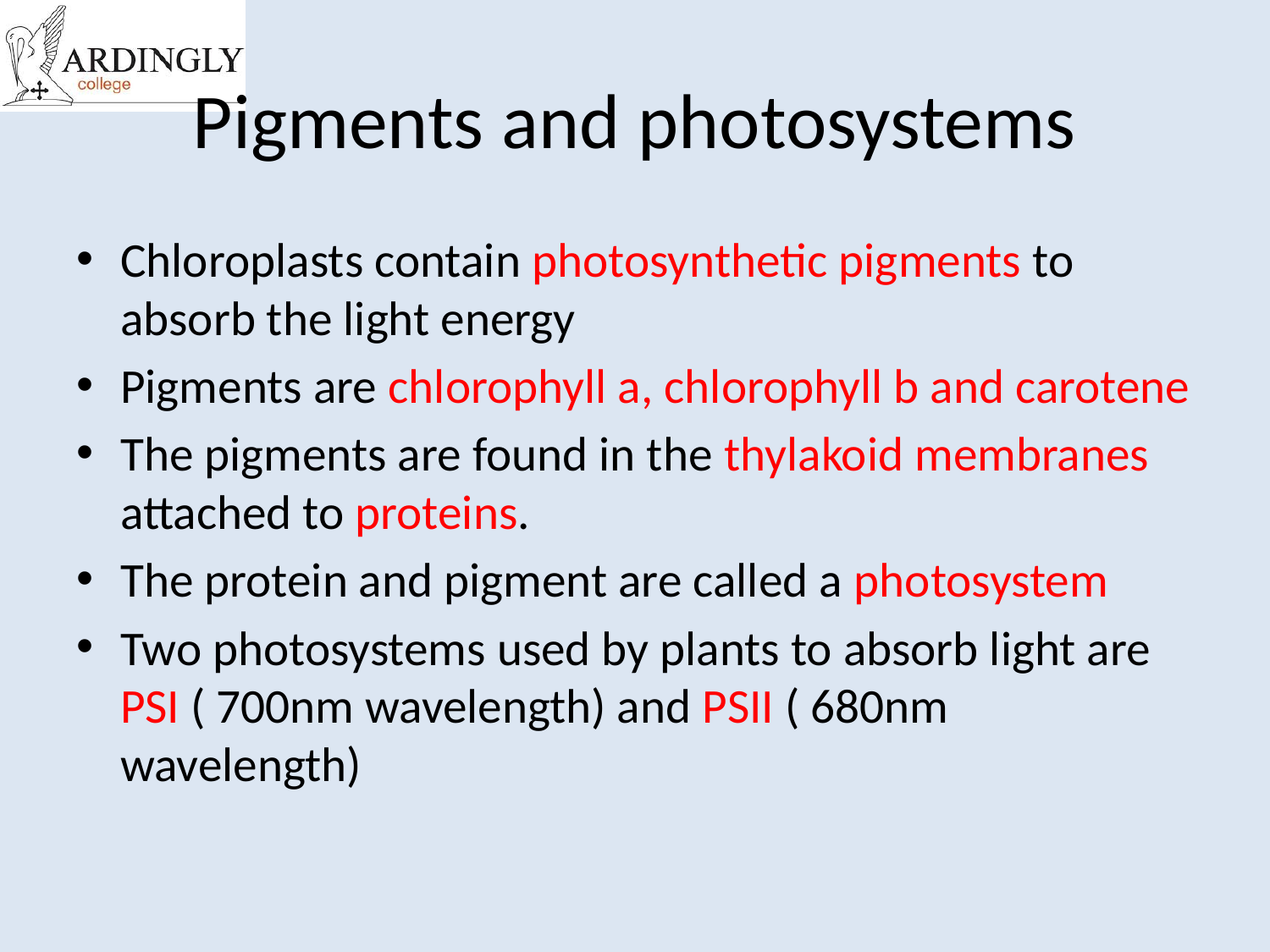

# Pigments and photosystems
Chloroplasts contain photosynthetic pigments to absorb the light energy
Pigments are chlorophyll a, chlorophyll b and carotene
The pigments are found in the thylakoid membranes attached to proteins.
The protein and pigment are called a photosystem
Two photosystems used by plants to absorb light are PSI ( 700nm wavelength) and PSII ( 680nm wavelength)